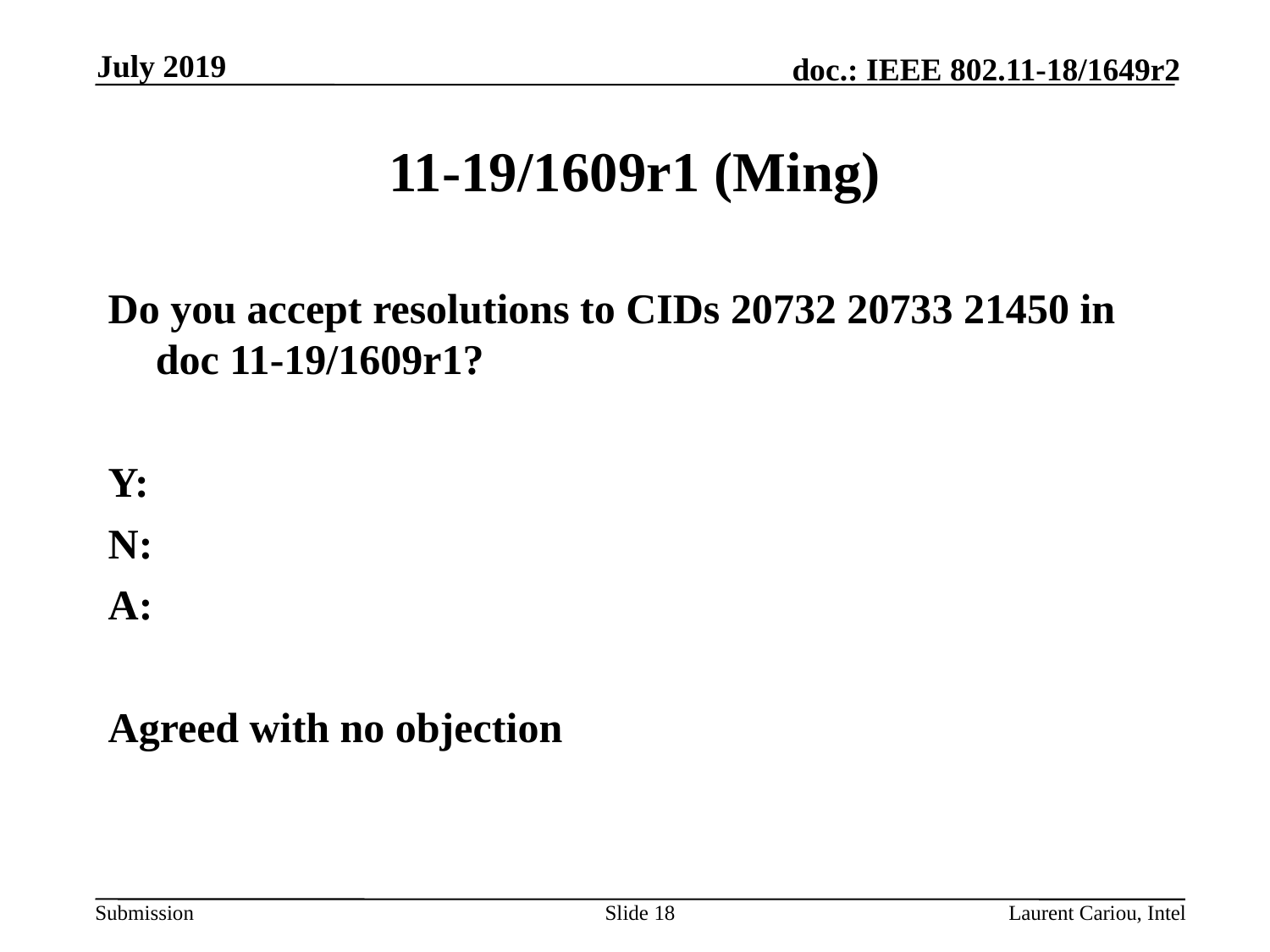

July 2019
# 11-19/1609r1 (Ming)
Do you accept resolutions to CIDs 20732 20733 21450 in doc 11-19/1609r1?

Y:
N:
A:

Agreed with no objection

Slide 18
Laurent Cariou, Intel